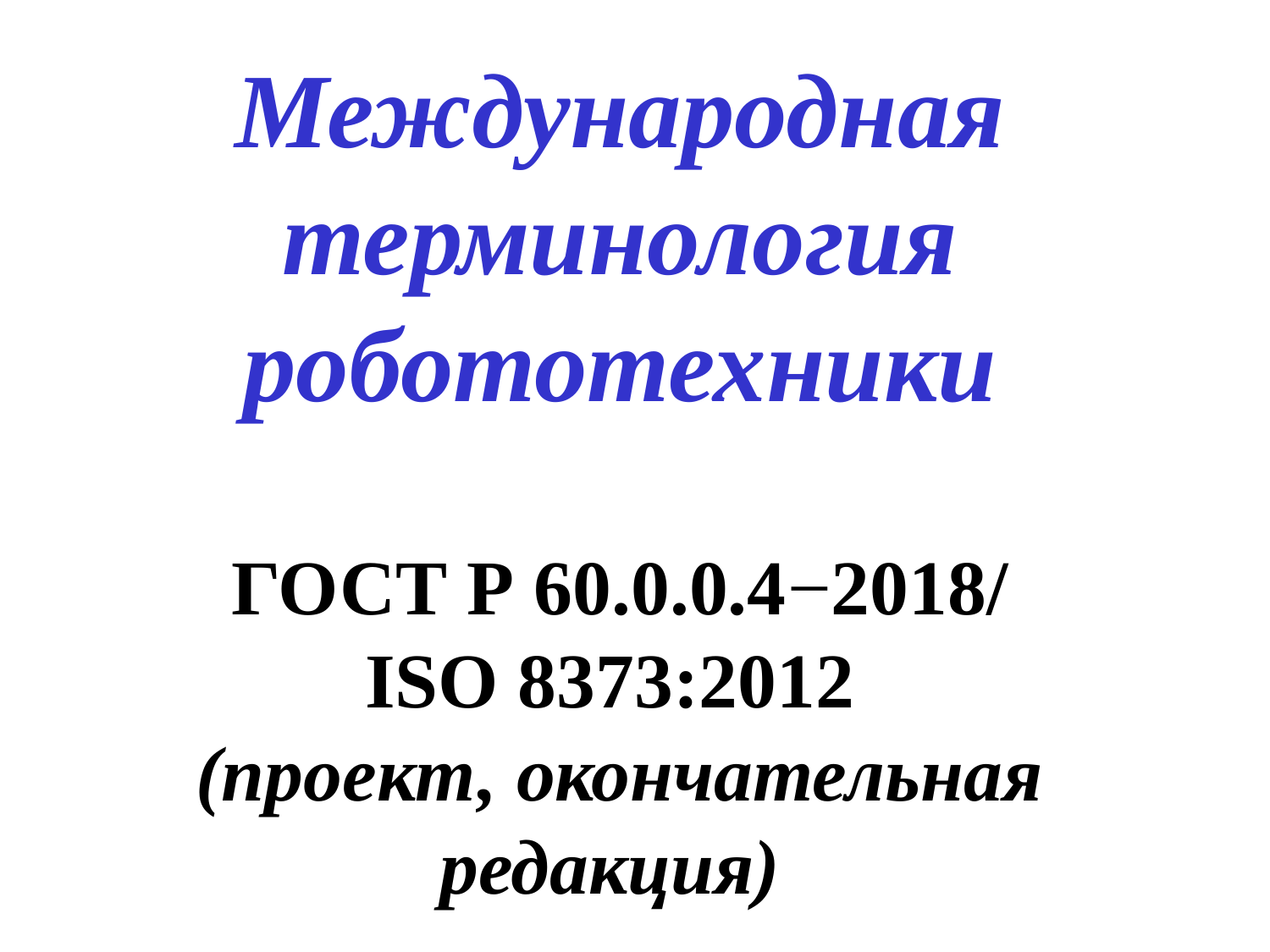

# Международная терминология робототехники ГОСТ Р 60.0.0.4−2018/ ISO 8373:2012 (проект, окончательная редакция)